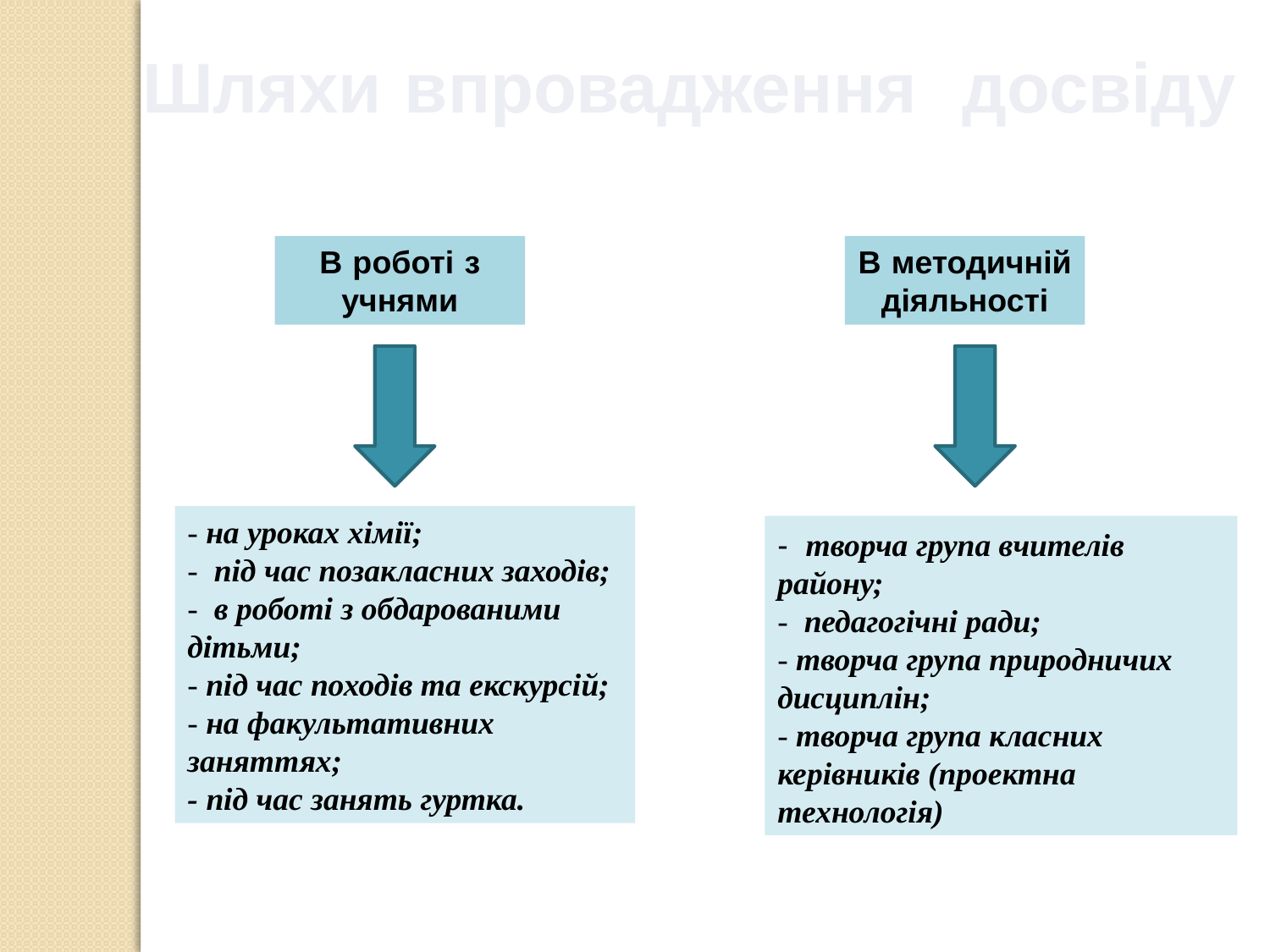

Шляхи впровадження  досвіду
В роботі з
учнями
В методичній
діяльності

- на уроках хімії;
-  під час позакласних заходів;
-  в роботі з обдарованими
дітьми;
- під час походів та екскурсій;
- на факультативних
заняттях;
- під час занять гуртка.

-  творча група вчителів району;
-  педагогічні ради;
- творча група природничих дисциплін;
- творча група класних керівників (проектна технологія)